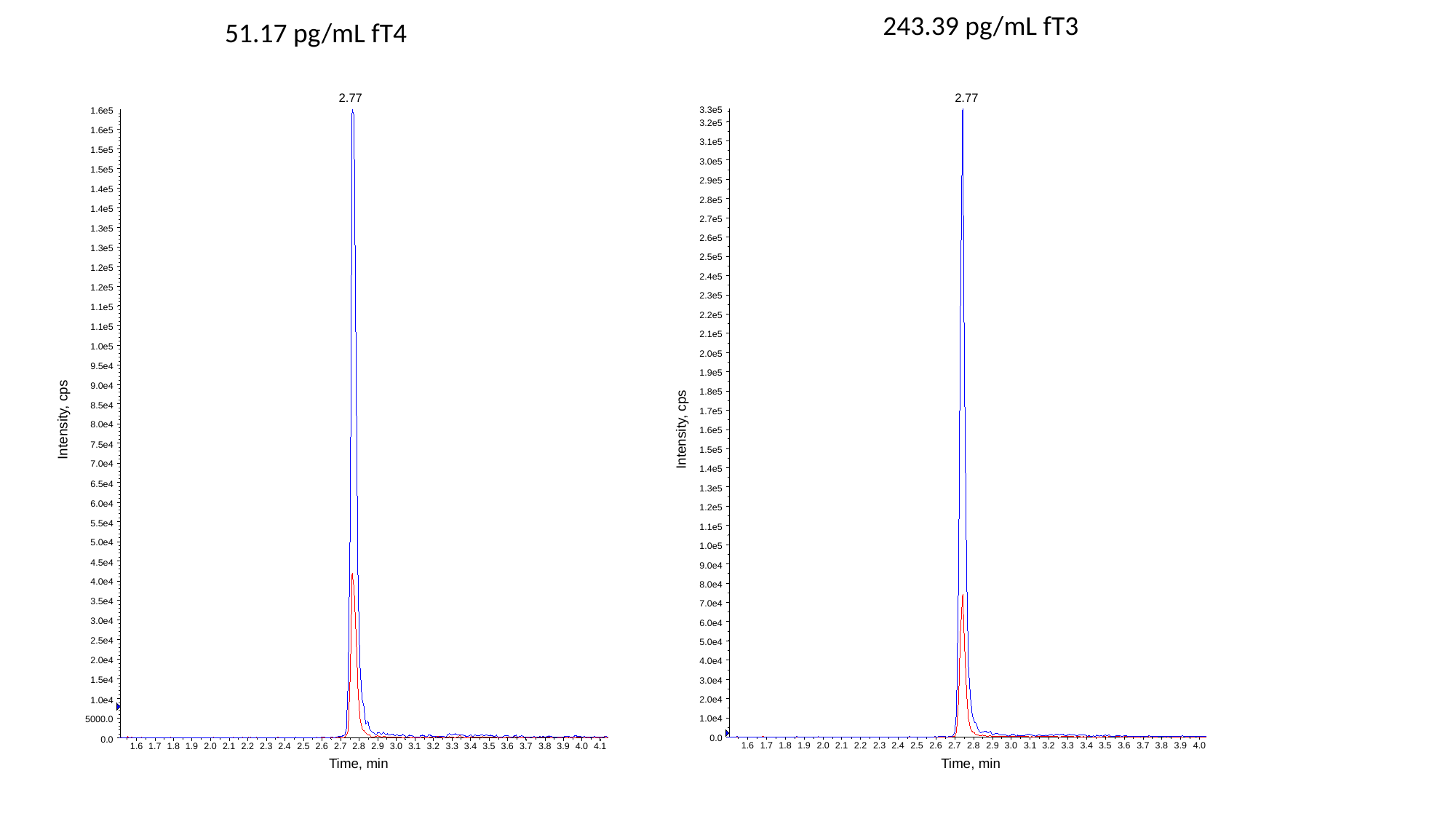

243.39 pg/mL fT3
51.17 pg/mL fT4

1.6
1.7
1.8
1.9
2.0
2.1
2.2
2.3
2.4
2.5
2.6
2.7
2.8
2.9
3.0
3.1
3.2
3.3
3.4
3.5
3.6
3.7
3.8
3.9
4.0
Time, min
2.77
3.3e5

3.2e5

3.1e5

3.0e5

2.9e5

2.8e5

2.7e5

2.6e5

2.5e5

2.4e5

2.3e5
2.2e5
2.1e5
2.0e5
1.9e5
1.8e5
1.7e5
Intensity, cps
1.6e5
1.5e5
1.4e5
1.3e5
1.2e5
1.1e5
1.0e5
9.0e4
8.0e4

7.0e4
6.0e4
5.0e4
4.0e4
3.0e4
2.0e4
1.0e4

0.0

1.6
1.7
1.8
1.9
2.0
2.1
2.2
2.3
2.4
2.5
2.6
2.7
2.8
2.9
3.0
3.1
3.2
3.3
3.4
3.5
3.6
3.7
3.8
3.9
4.0
4.1
Time, min
2.77
1.6e5

1.6e5

1.5e5

1.5e5

1.4e5

1.4e5

1.3e5

1.3e5

1.2e5

1.2e5

1.1e5

1.1e5

1.0e5

9.5e4

9.0e4

8.5e4

Intensity, cps
8.0e4

7.5e4

7.0e4

6.5e4

6.0e4

5.5e4

5.0e4

4.5e4

4.0e4

3.5e4

3.0e4

2.5e4

2.0e4

1.5e4

1.0e4

5000.0

0.0